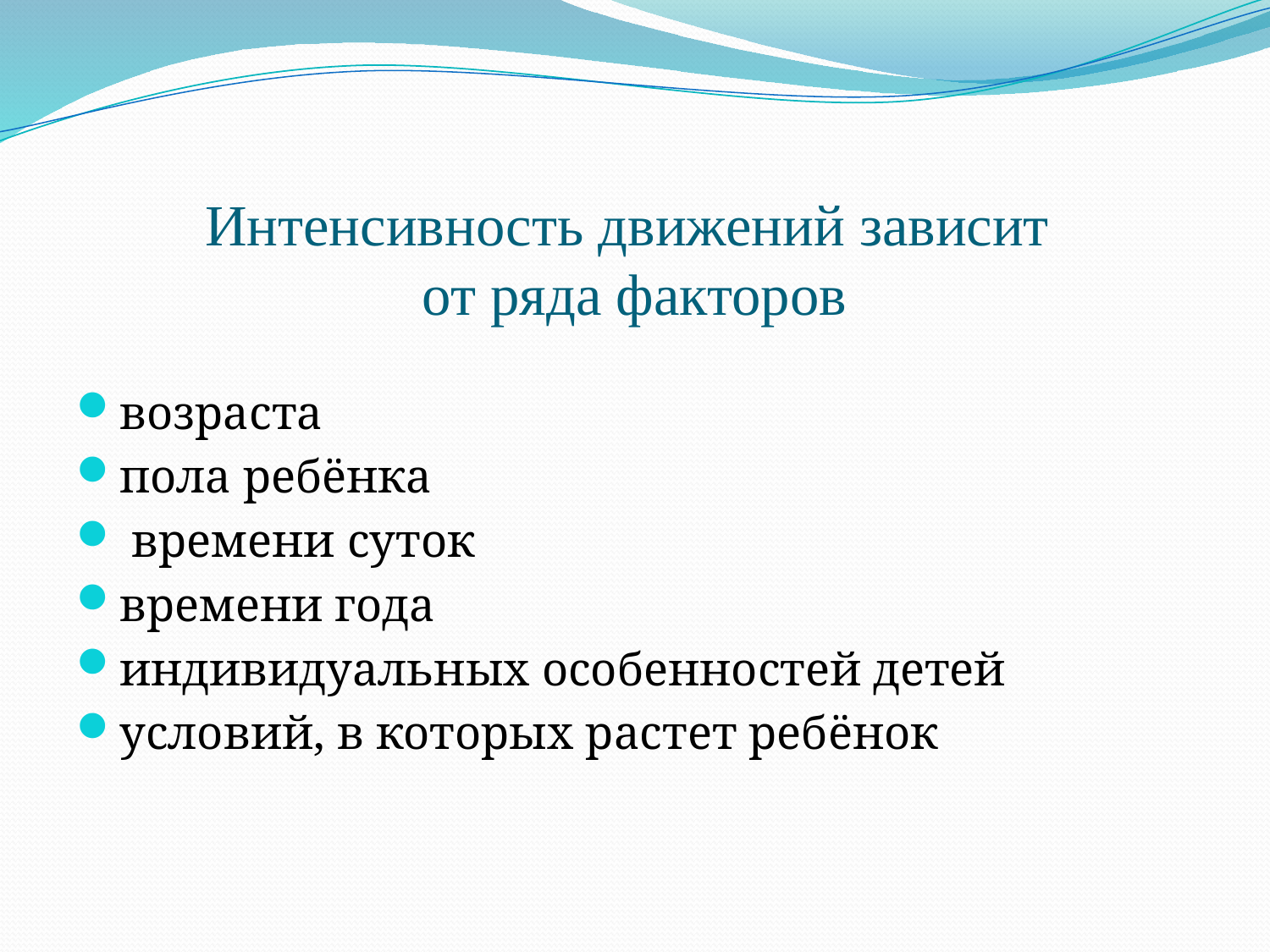

# Интенсивность движений зависит от ряда факторов
возраста
пола ребёнка
 времени суток
времени года
индивидуальных особенностей детей
условий, в которых растет ребёнок